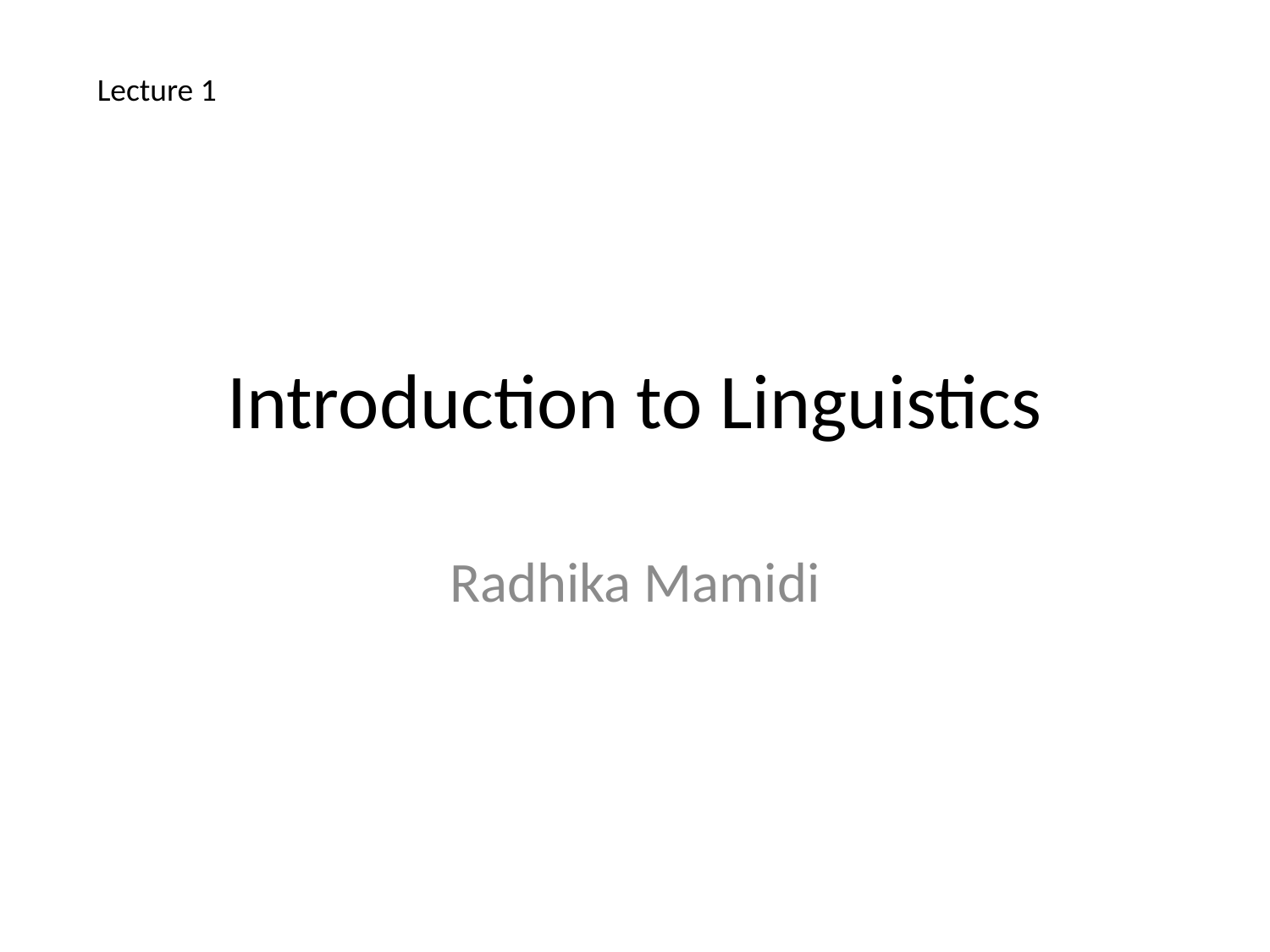

Lecture 1
# Introduction to Linguistics
Radhika Mamidi